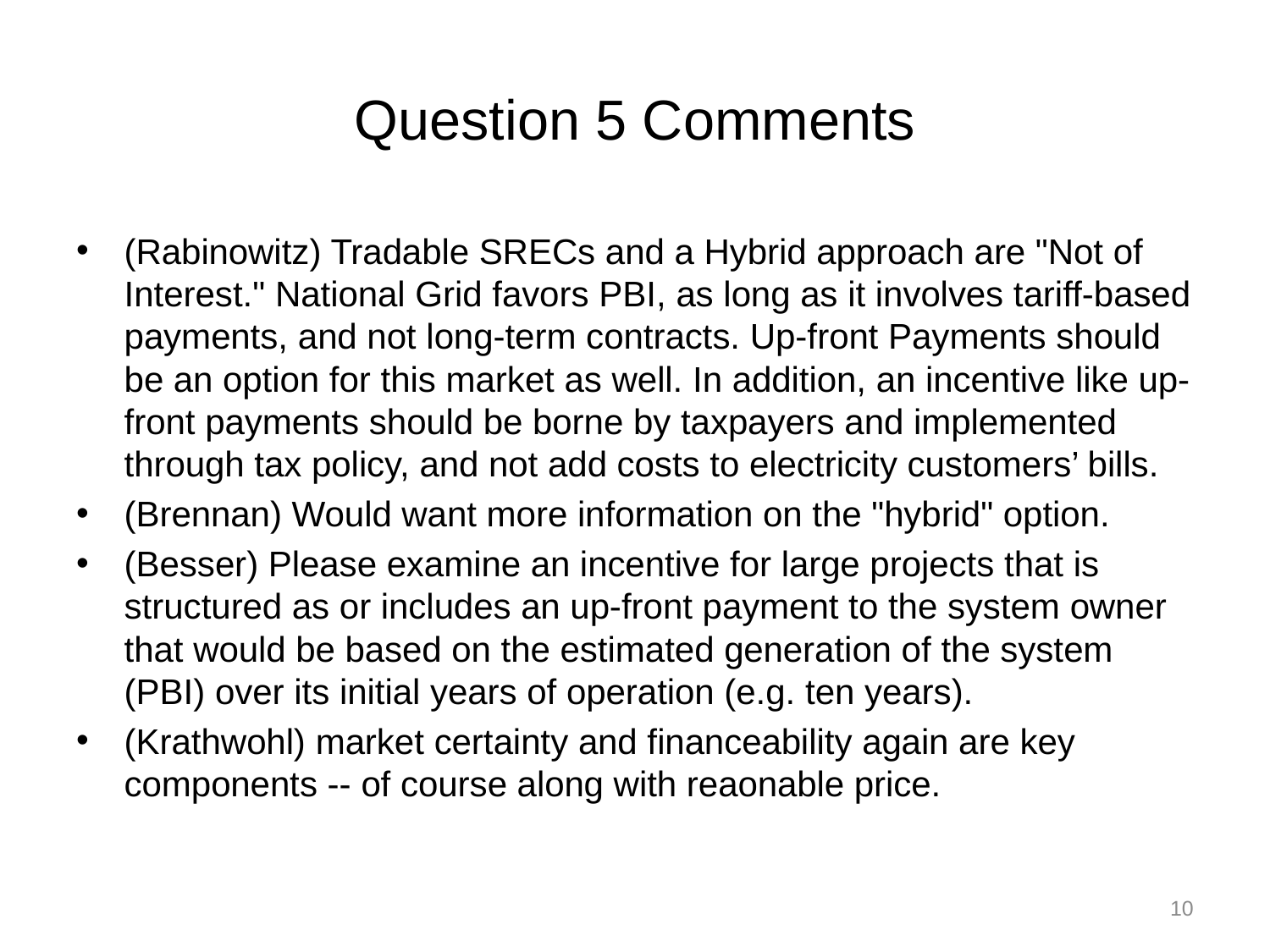

# Question 5 Comments
(Rabinowitz) Tradable SRECs and a Hybrid approach are "Not of Interest." National Grid favors PBI, as long as it involves tariff-based payments, and not long-term contracts. Up-front Payments should be an option for this market as well. In addition, an incentive like up-front payments should be borne by taxpayers and implemented through tax policy, and not add costs to electricity customers’ bills.
(Brennan) Would want more information on the "hybrid" option.
(Besser) Please examine an incentive for large projects that is structured as or includes an up-front payment to the system owner that would be based on the estimated generation of the system (PBI) over its initial years of operation (e.g. ten years).
(Krathwohl) market certainty and financeability again are key components -- of course along with reaonable price.
10